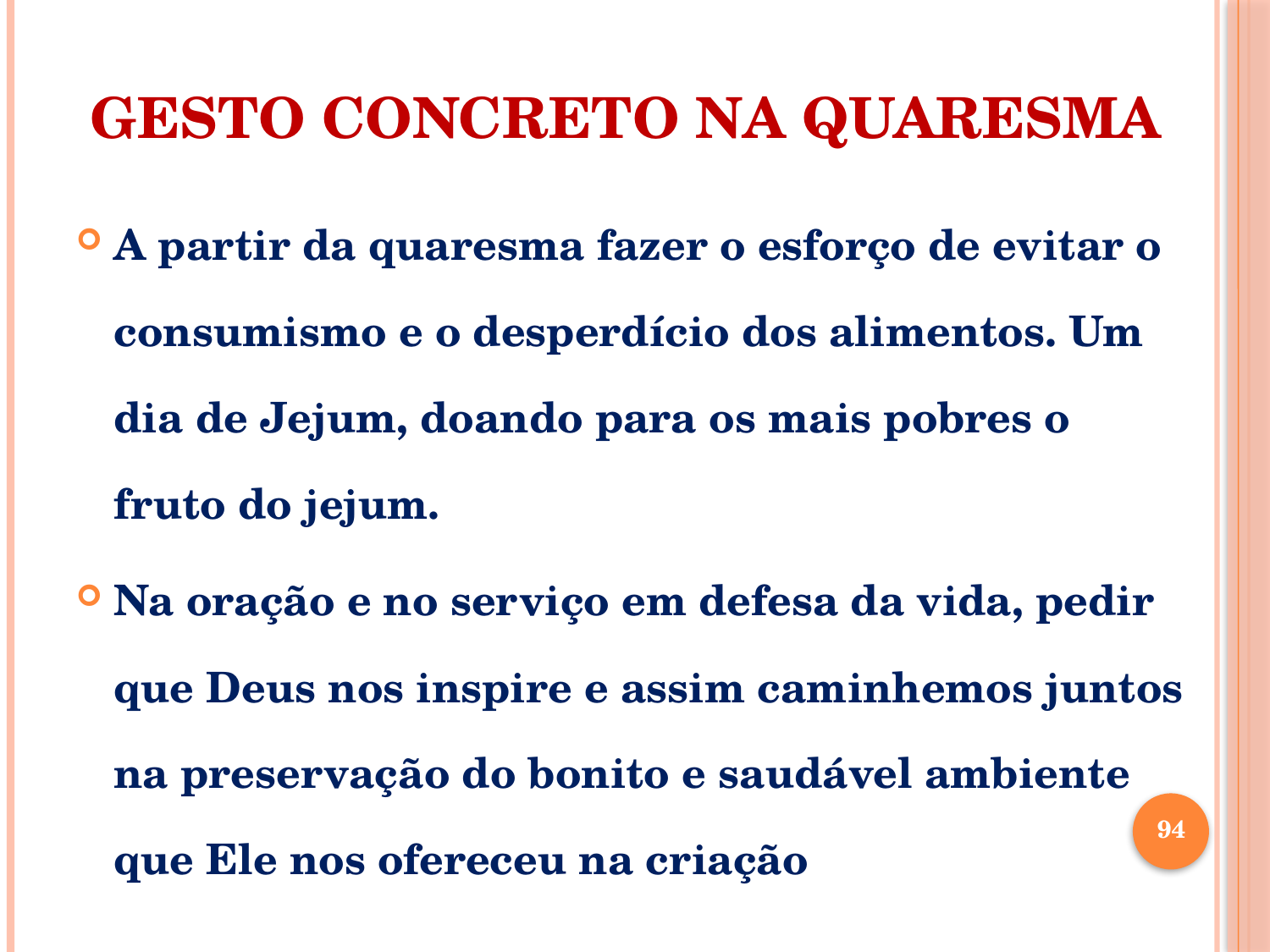

# Gesto CONCRETO na QUARESMA
A partir da quaresma fazer o esforço de evitar o consumismo e o desperdício dos alimentos. Um dia de Jejum, doando para os mais pobres o fruto do jejum.
Na oração e no serviço em defesa da vida, pedir que Deus nos inspire e assim caminhemos juntos na preservação do bonito e saudável ambiente que Ele nos ofereceu na criação

94